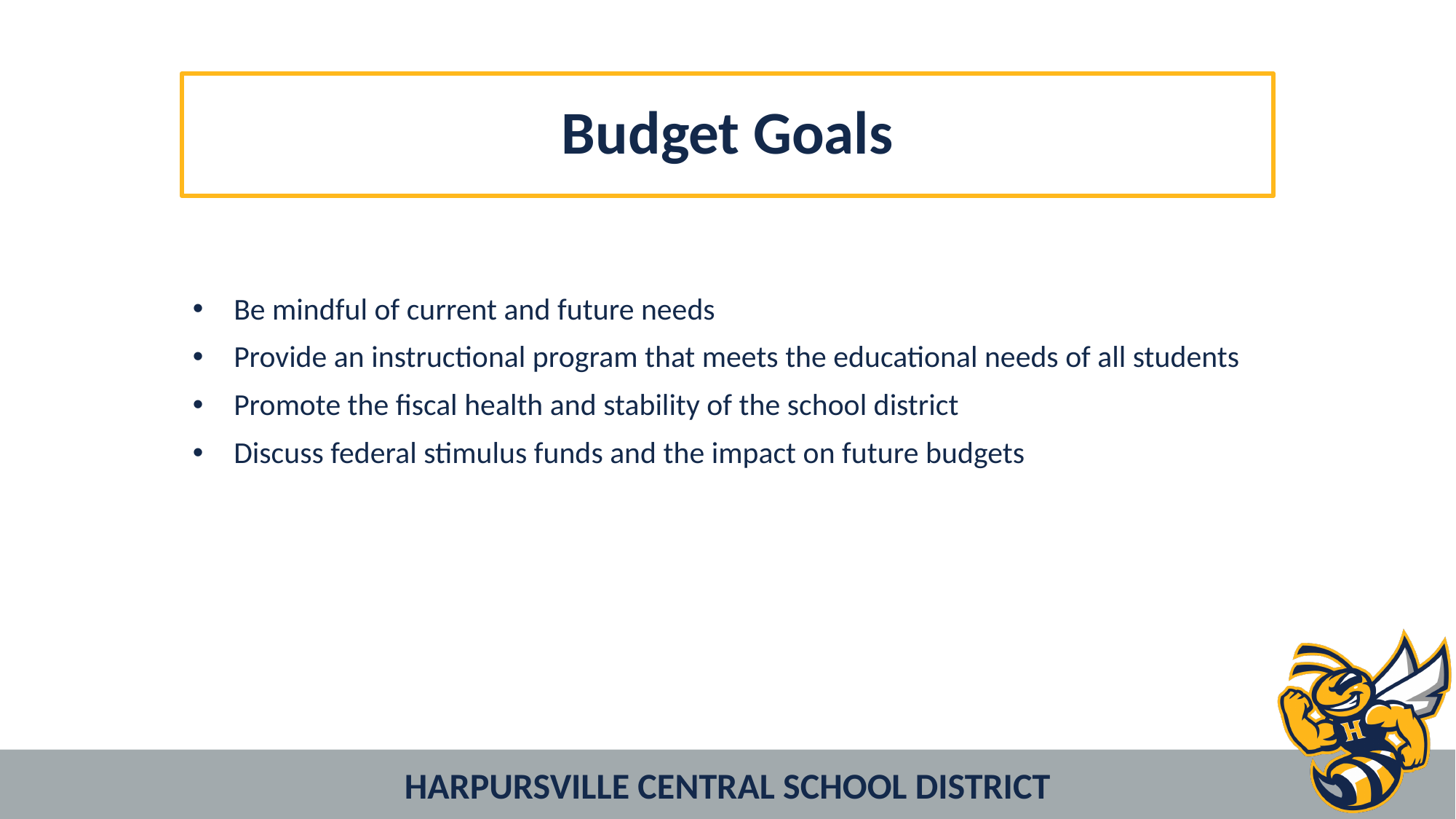

# Budget Goals
Be mindful of current and future needs
Provide an instructional program that meets the educational needs of all students
Promote the fiscal health and stability of the school district
Discuss federal stimulus funds and the impact on future budgets